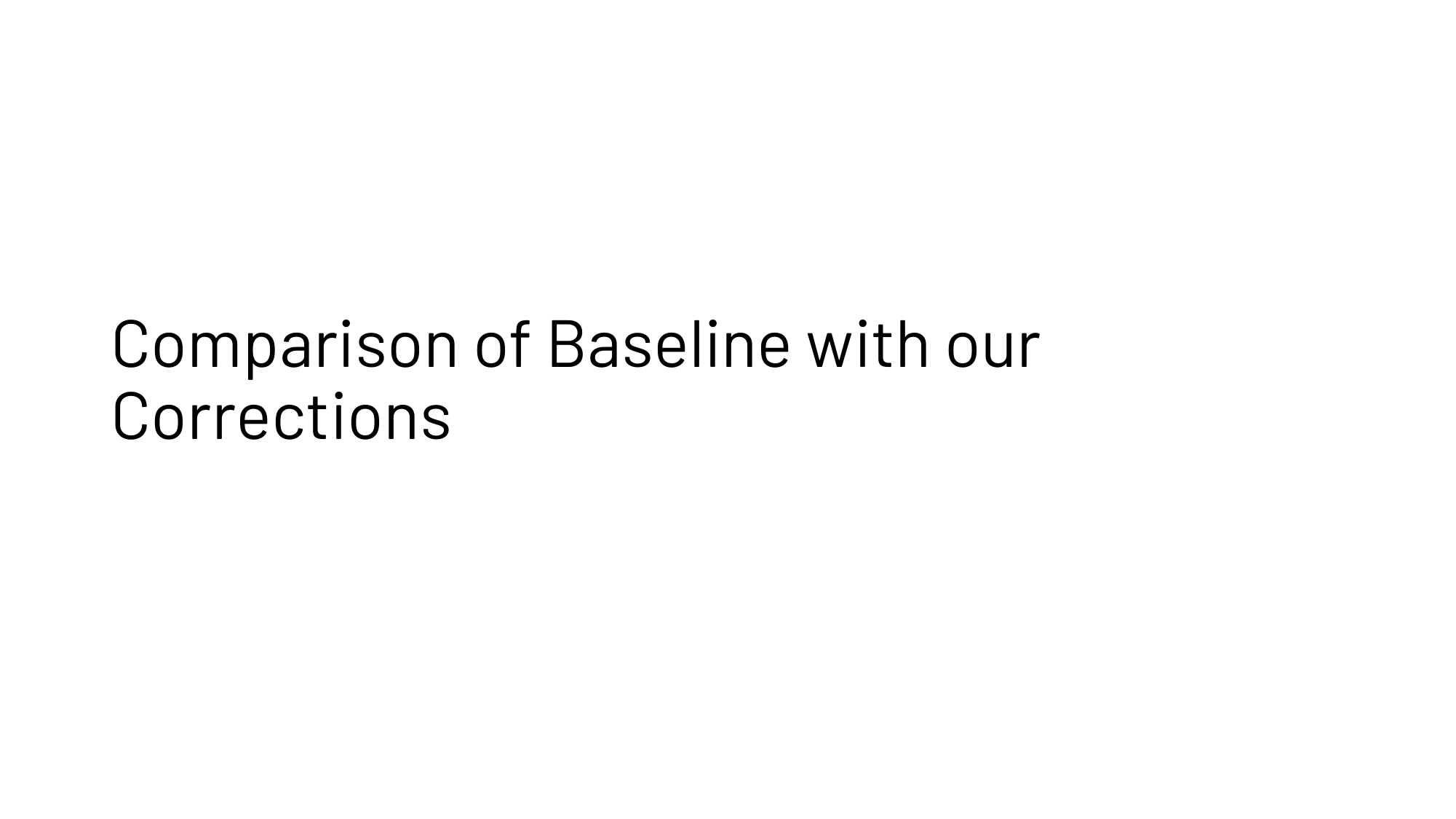

# Comparison of Baseline with our Corrections